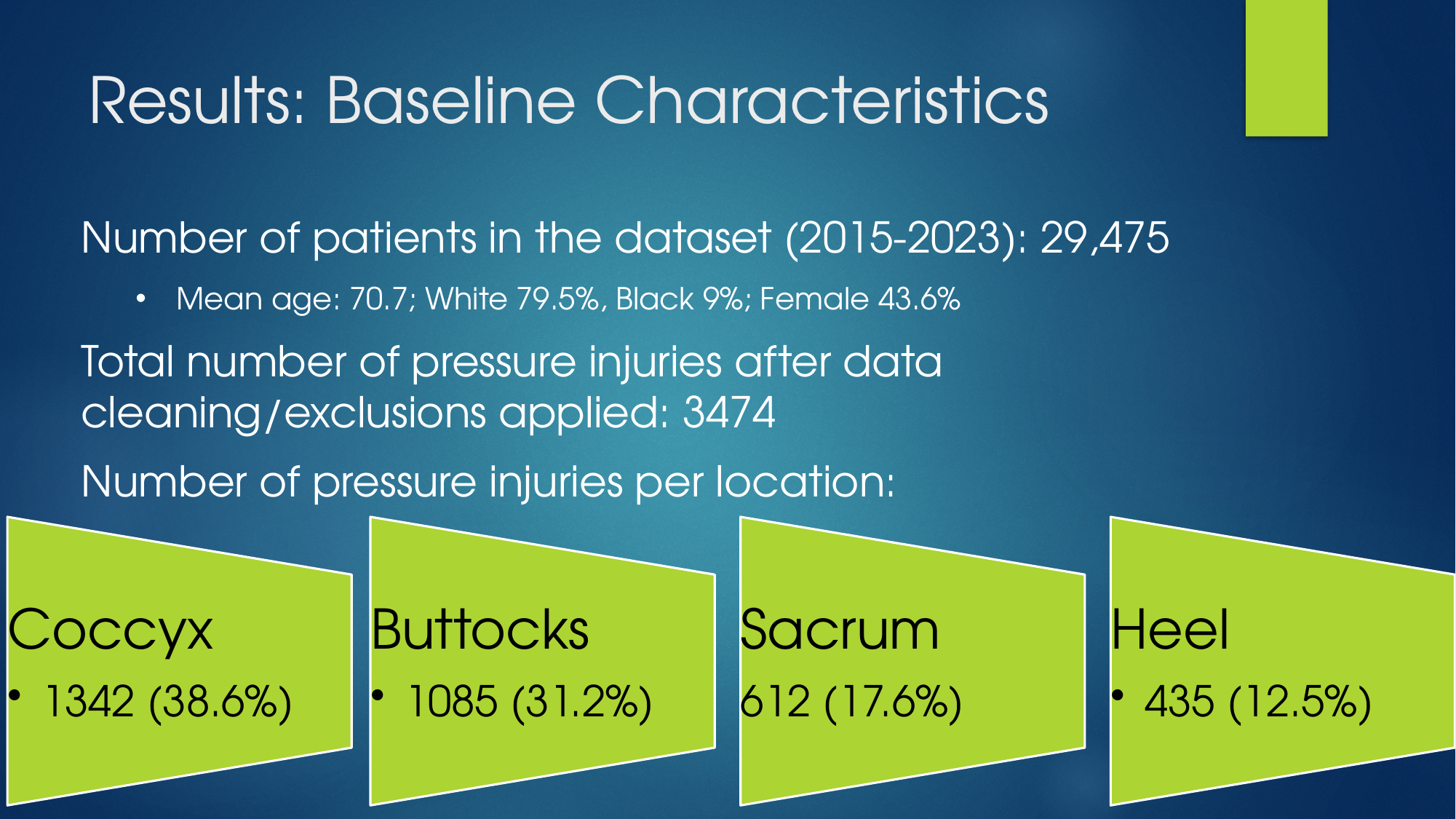

# Results: Baseline Characteristics
Number of patients in the dataset (2015-2023): 29,475
Mean age: 70.7; White 79.5%, Black 9%; Female 43.6%
Total number of pressure injuries after data cleaning/exclusions applied: 3474
Number of pressure injuries per location:
Coccyx
1342 (38.6%)
Buttocks
1085 (31.2%)
Sacrum
612 (17.6%)
Heel
435 (12.5%)